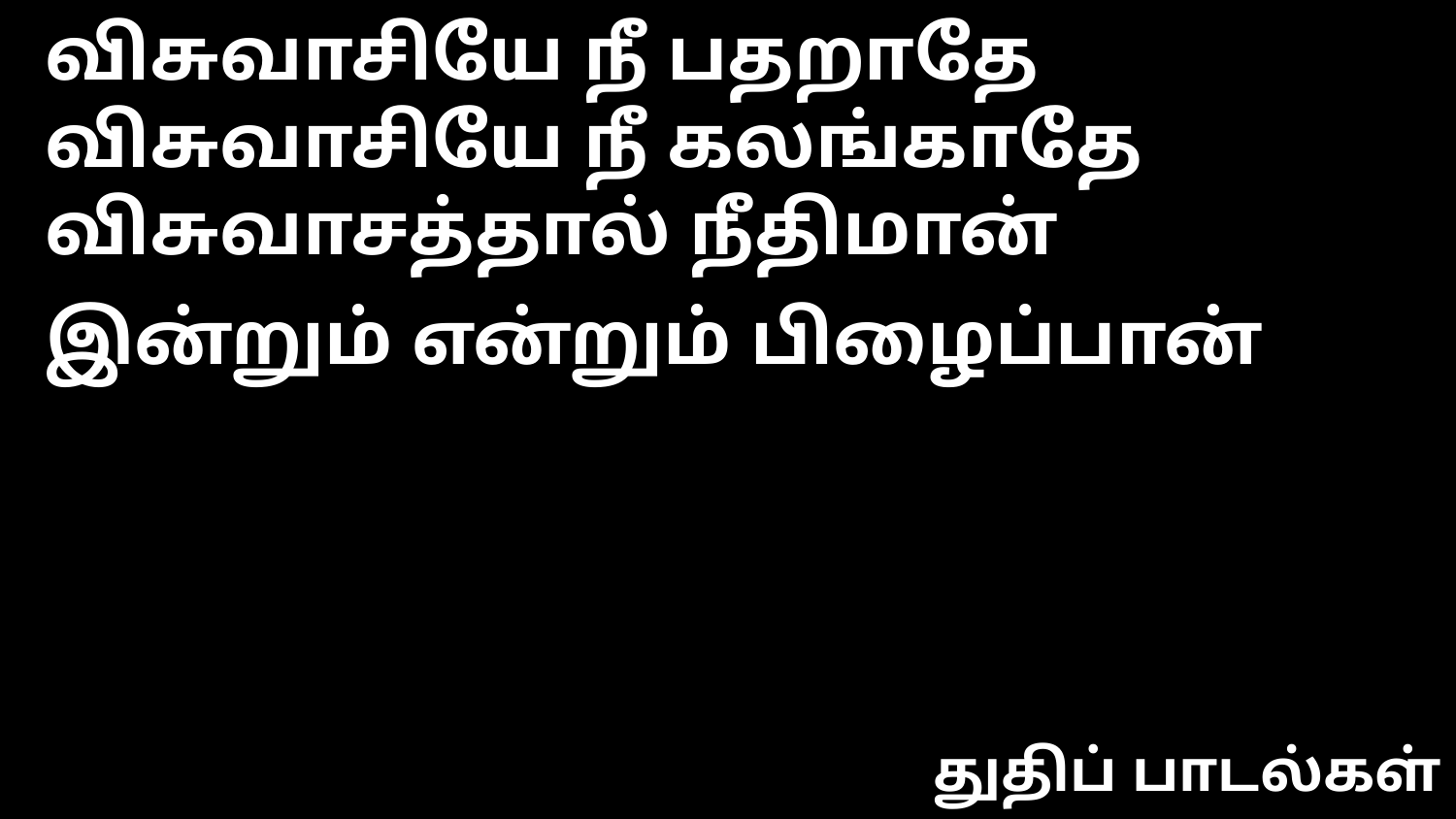

விசுவாசியே நீ பதறாதே
விசுவாசியே நீ கலங்காதே
விசுவாசத்தால் நீதிமான்
இன்றும் என்றும் பிழைப்பான்
துதிப் பாடல்கள்